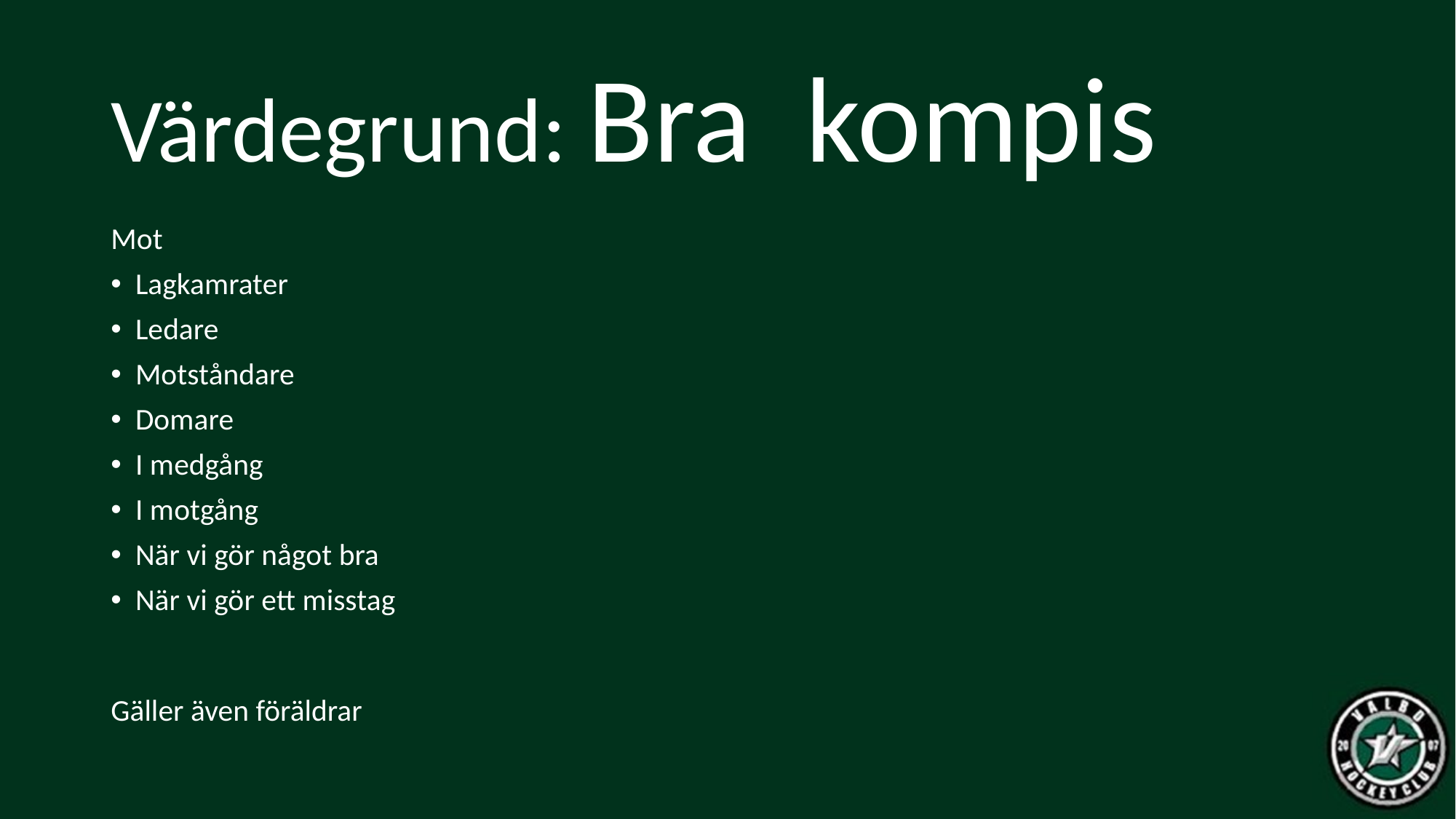

# Värdegrund: Bra  kompis
Mot
Lagkamrater
Ledare
Motståndare
Domare
I medgång
I motgång
När vi gör något bra
När vi gör ett misstag

Gäller även föräldrar